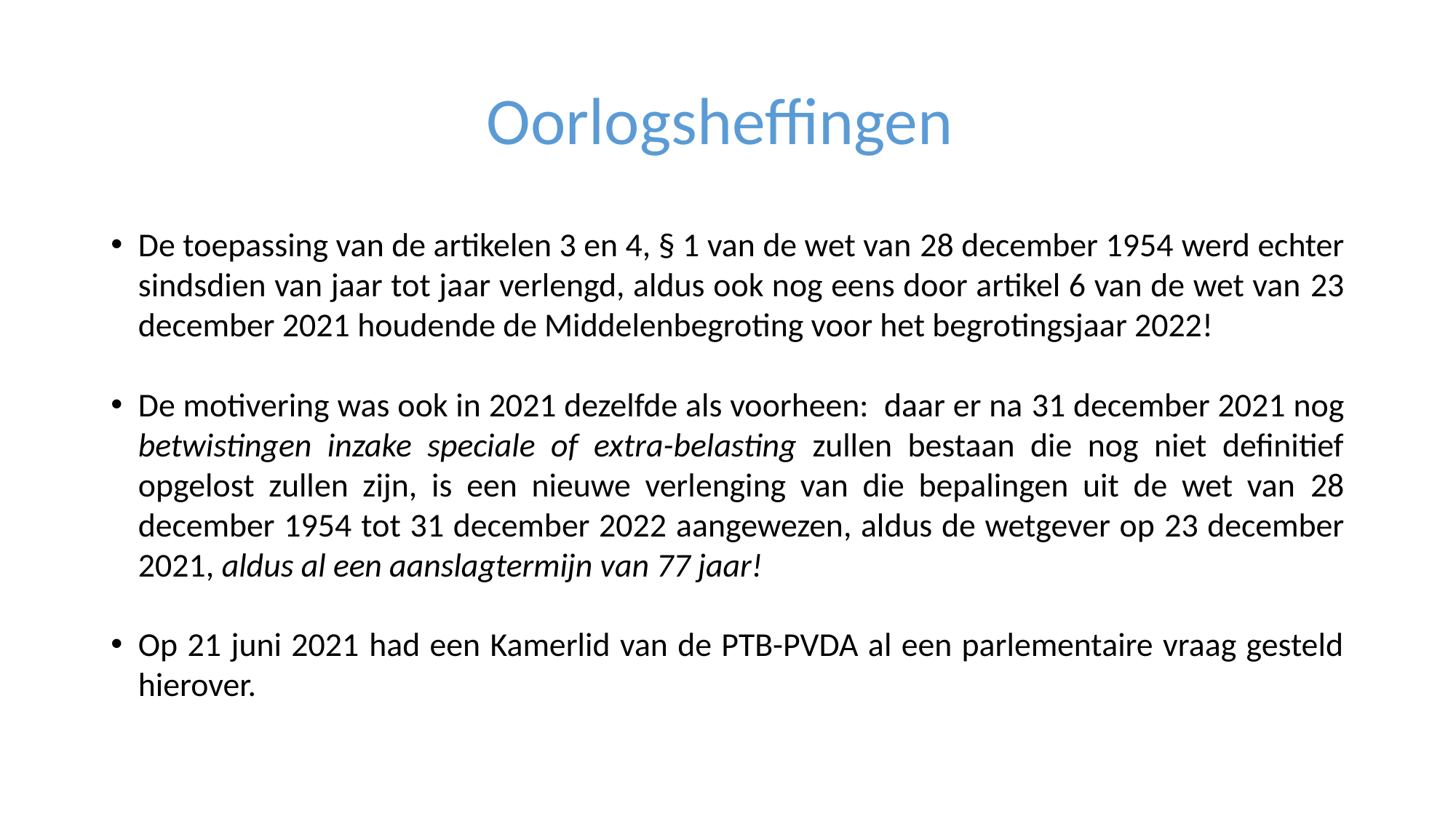

# Oorlogsheffingen
De toepassing van de artikelen 3 en 4, § 1 van de wet van 28 december 1954 werd echter sindsdien van jaar tot jaar verlengd, aldus ook nog eens door artikel 6 van de wet van 23 december 2021 houdende de Middelenbegroting voor het begrotingsjaar 2022!

De motivering was ook in 2021 dezelfde als voorheen:  daar er na 31 december 2021 nog betwistingen inzake speciale of extra-belasting zullen bestaan die nog niet definitief opgelost zullen zijn, is een nieuwe verlenging van die bepalingen uit de wet van 28 december 1954 tot 31 december 2022 aangewezen, aldus de wetgever op 23 december 2021, aldus al een aanslagtermijn van 77 jaar!

Op 21 juni 2021 had een Kamerlid van de PTB-PVDA al een parlementaire vraag gesteld hierover.